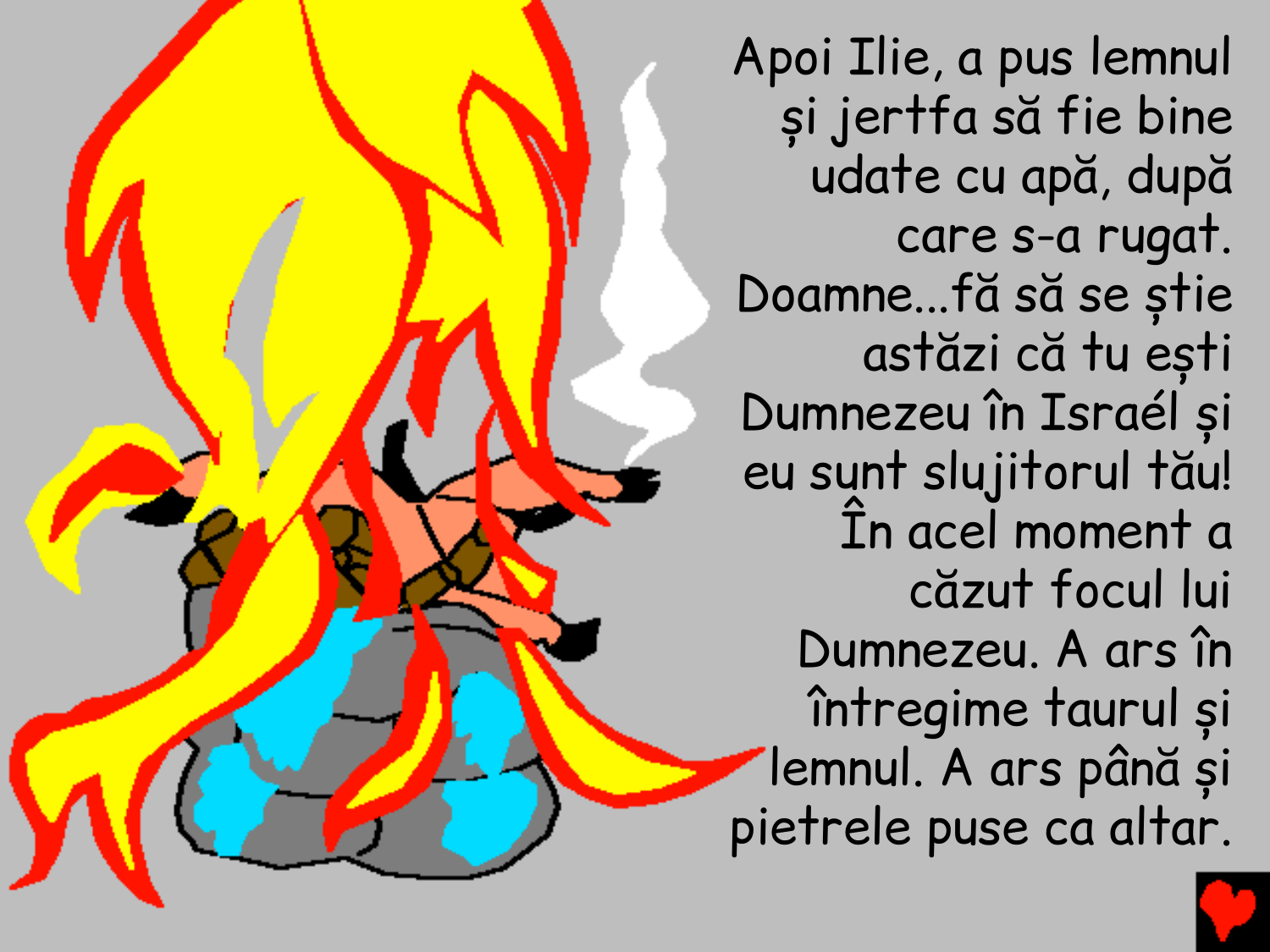

Apoi Ilie, a pus lemnul și jertfa să fie bine udate cu apă, după care s-a rugat. Doamne...fă să se ştie astăzi că tu eşti Dumnezeu în Israél şi eu sunt slujitorul tău! În acel moment a căzut focul lui Dumnezeu. A ars în întregime taurul și lemnul. A ars până și pietrele puse ca altar.